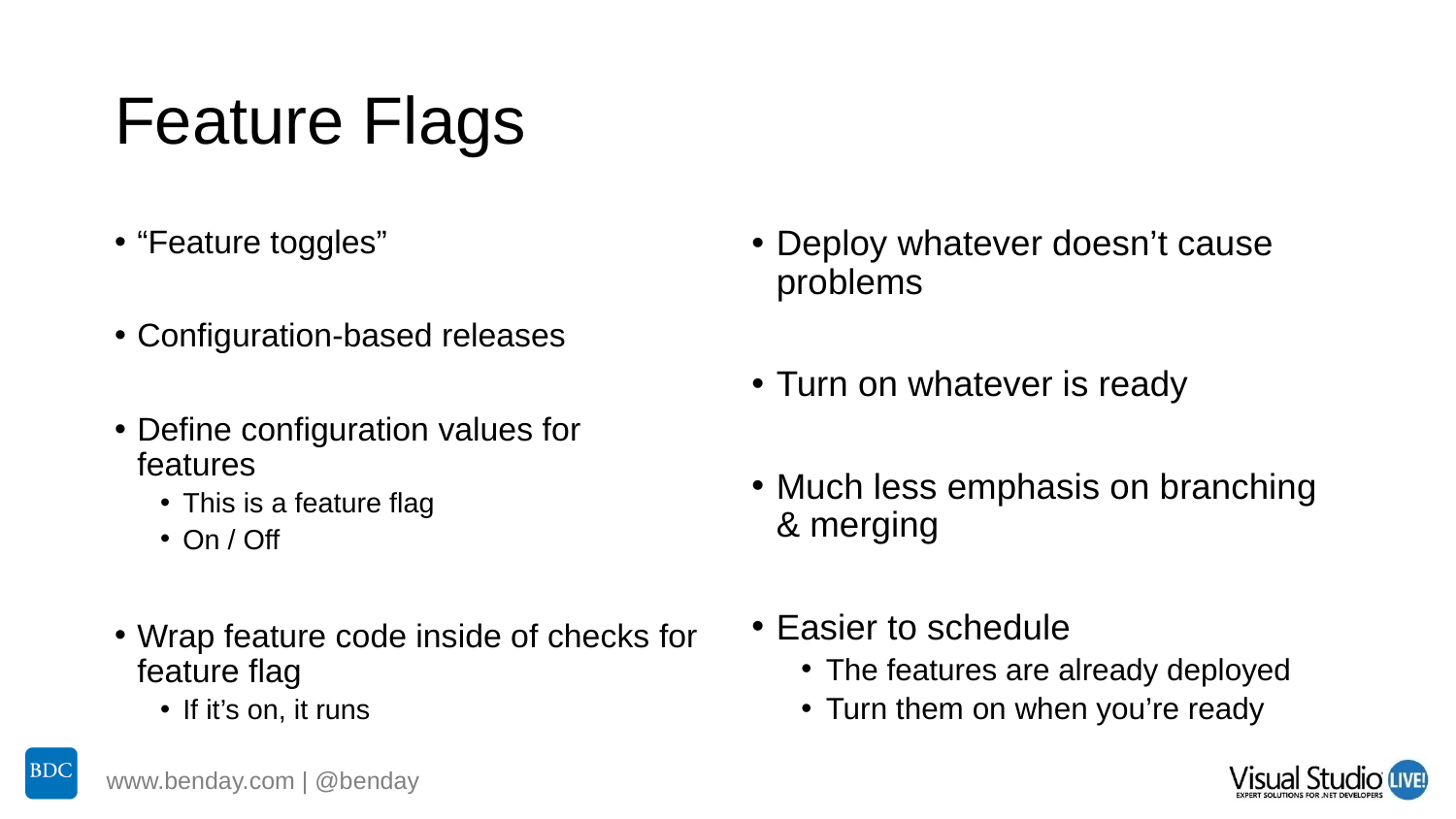

# Feature Flags
“Feature toggles”

Configuration-based releases

Define configuration values for features
This is a feature flag
On / Off

Wrap feature code inside of checks for feature flag
If it’s on, it runs

Deploy whatever doesn’t cause problems

Turn on whatever is ready

Much less emphasis on branching & merging

Easier to schedule
The features are already deployed
Turn them on when you’re ready